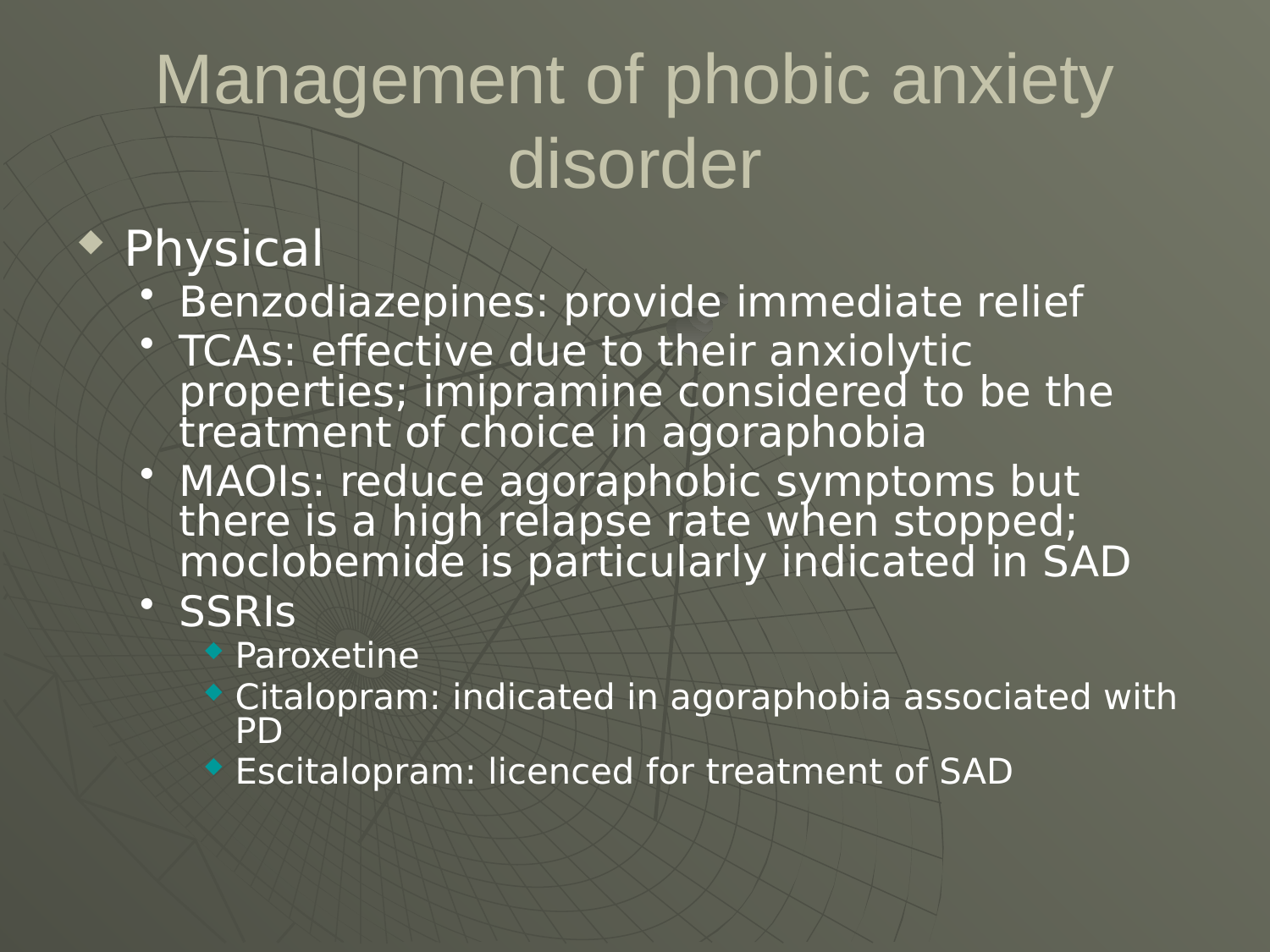

# Management of phobic anxiety disorder
Physical
Benzodiazepines: provide immediate relief
TCAs: effective due to their anxiolytic properties; imipramine considered to be the treatment of choice in agoraphobia
MAOIs: reduce agoraphobic symptoms but there is a high relapse rate when stopped; moclobemide is particularly indicated in SAD
SSRIs
Paroxetine
Citalopram: indicated in agoraphobia associated with PD
Escitalopram: licenced for treatment of SAD